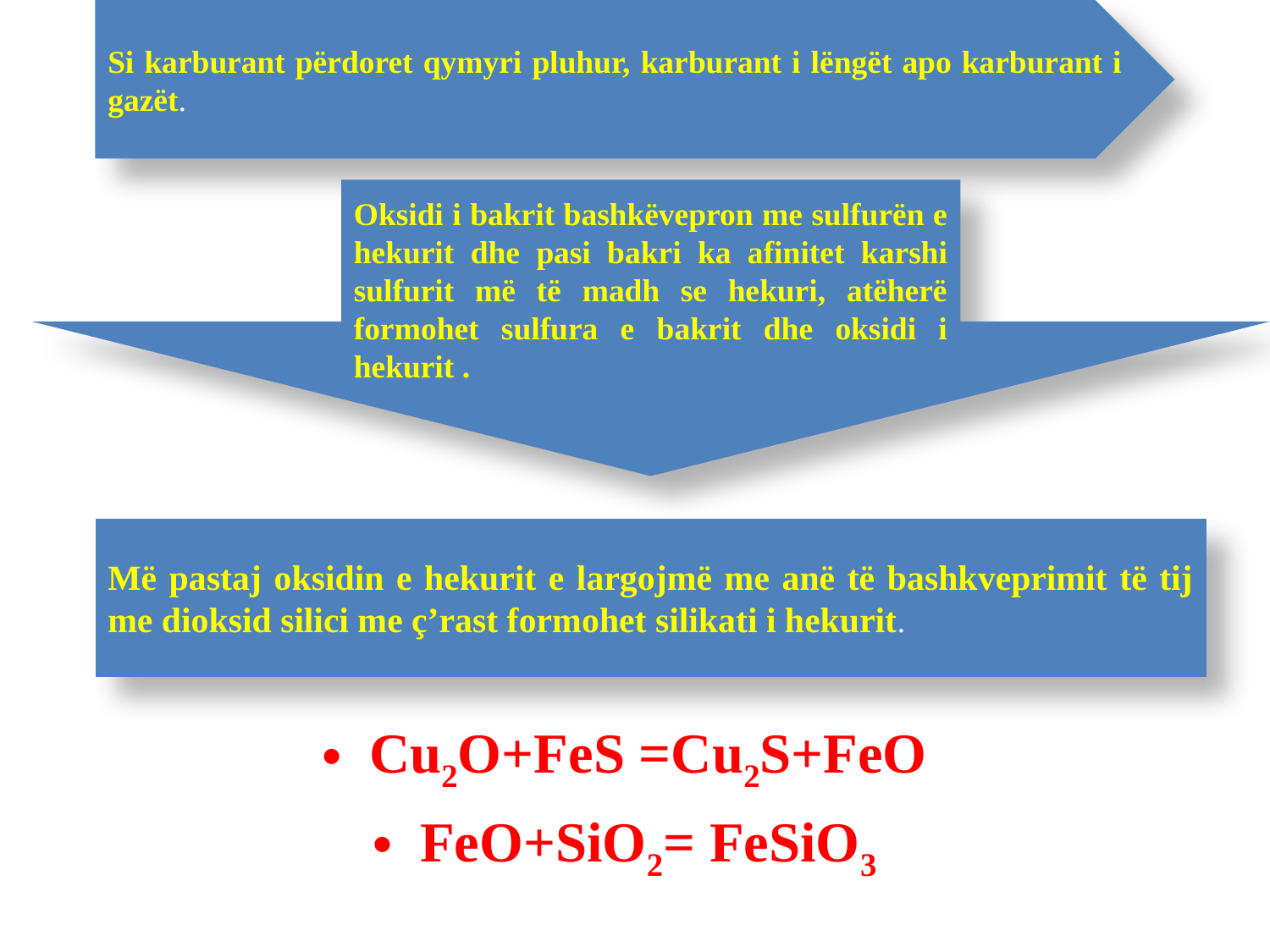

Cu2O+FeS =Cu2S+FeO
FeO+SiO2= FeSiO3
Si karburant përdoret qymyri pluhur, karburant i lëngët apo karburant i gazët.
Oksidi i bakrit bashkëvepron me sulfurën e hekurit dhe pasi bakri ka afinitet karshi sulfurit më të madh se hekuri, atëherë formohet sulfura e bakrit dhe oksidi i hekurit .
Më pastaj oksidin e hekurit e largojmë me anë të bashkveprimit të tij me dioksid silici me ç’rast formohet silikati i hekurit.